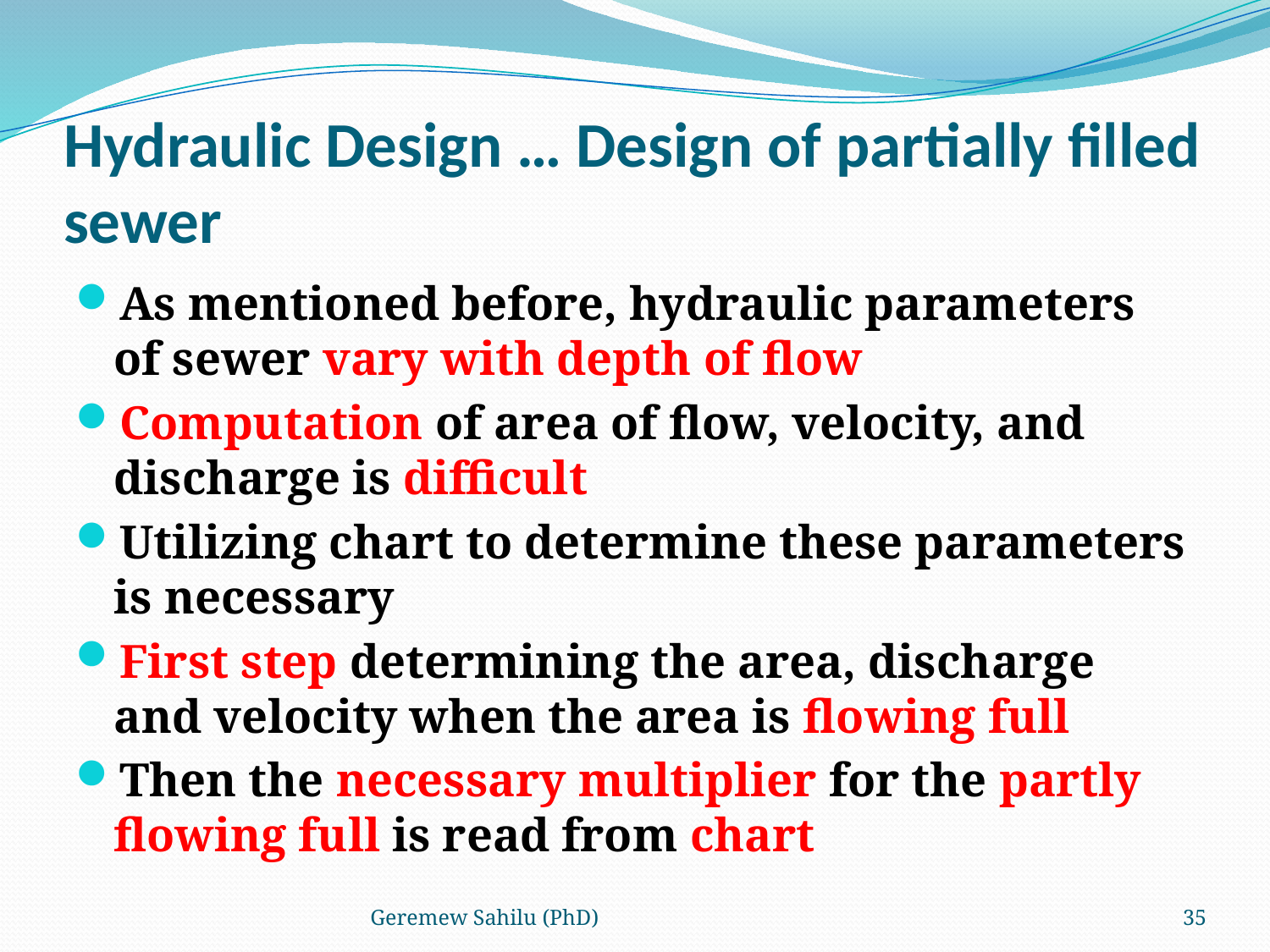

# Hydraulic Design … Design of partially filled sewer
As mentioned before, hydraulic parameters of sewer vary with depth of flow
Computation of area of flow, velocity, and discharge is difficult
Utilizing chart to determine these parameters is necessary
First step determining the area, discharge and velocity when the area is flowing full
Then the necessary multiplier for the partly flowing full is read from chart
Geremew Sahilu (PhD)
35